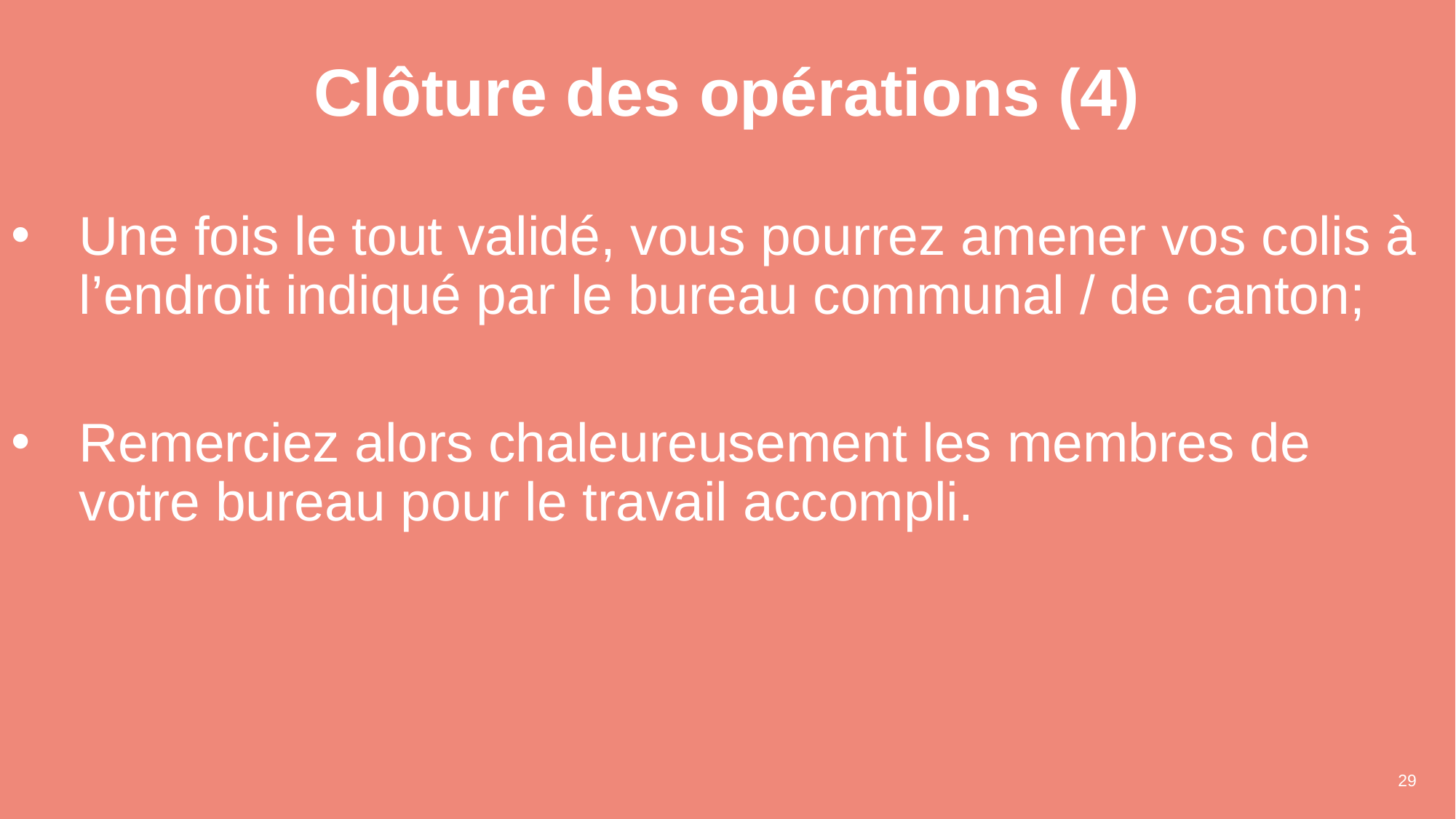

# Clôture des opérations (4)
Une fois le tout validé, vous pourrez amener vos colis à l’endroit indiqué par le bureau communal / de canton;

Remerciez alors chaleureusement les membres de votre bureau pour le travail accompli.

29